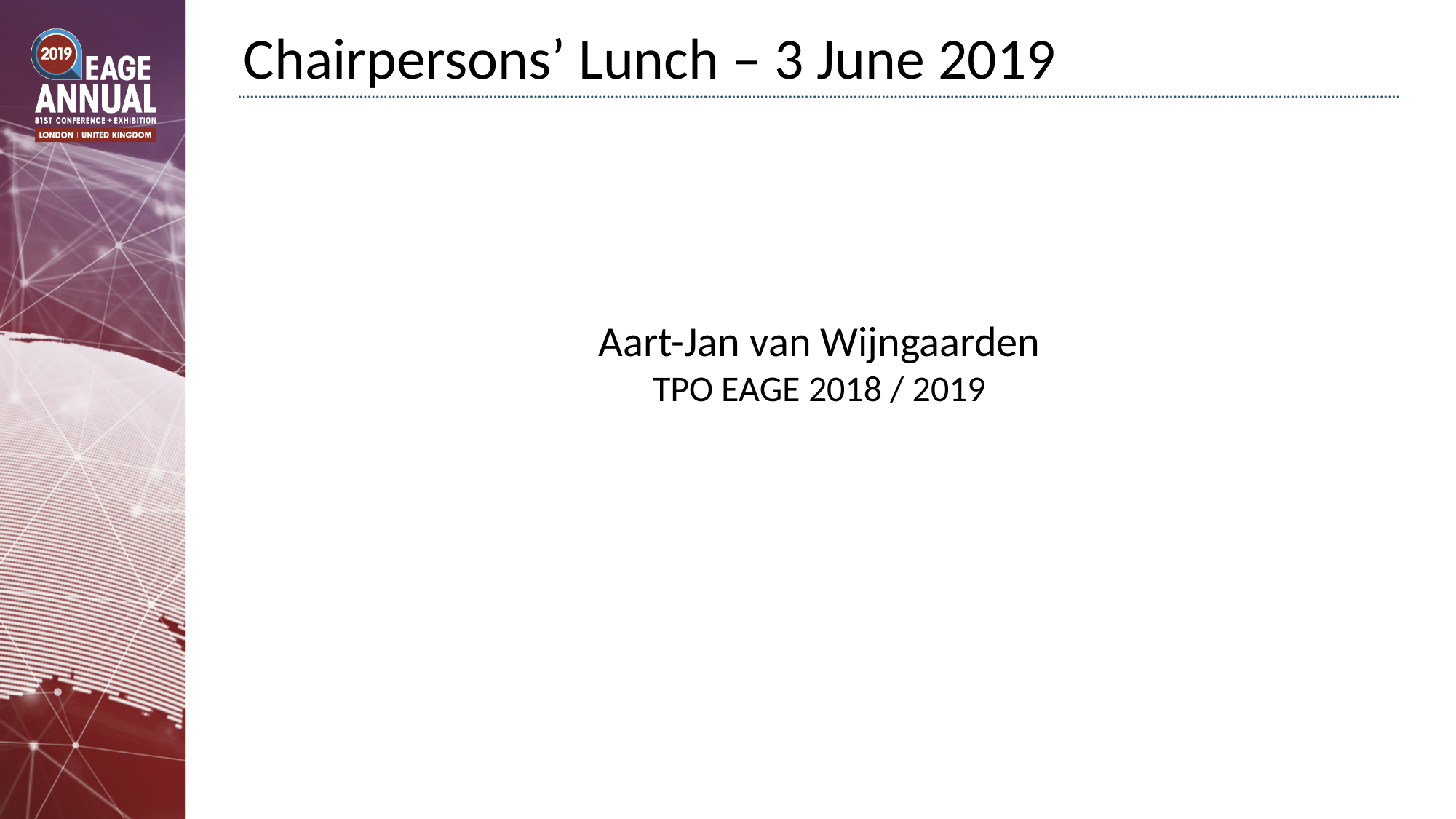

# Chairpersons’ Lunch – 3 June 2019

Chairpersons’ Lunch
Monday 3 June 2019
Aart-Jan van Wijngaarden
TPO EAGE 2018 / 2019